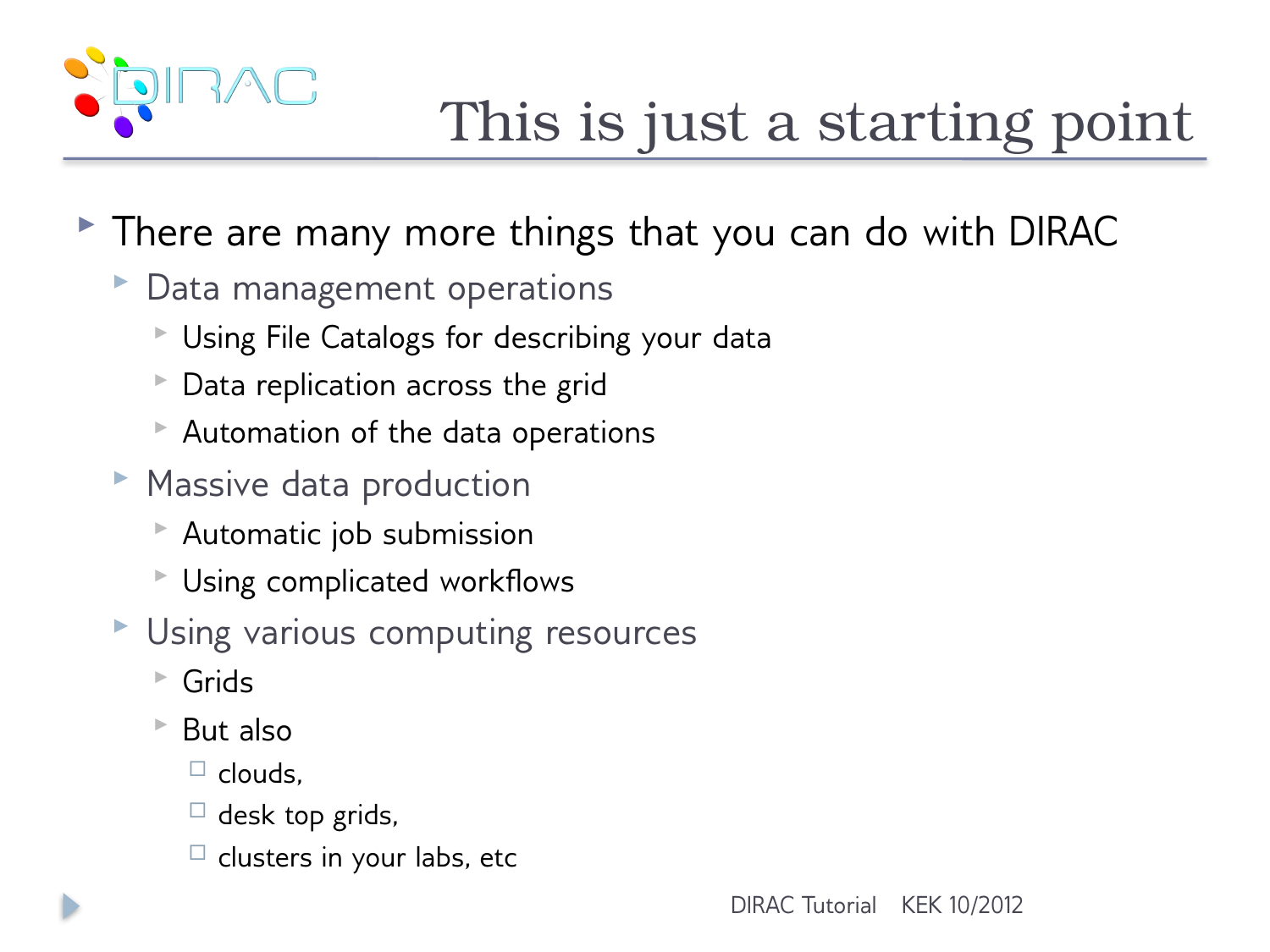

# This is just a starting point
There are many more things that you can do with DIRAC
Data management operations
Using File Catalogs for describing your data
Data replication across the grid
Automation of the data operations
Massive data production
Automatic job submission
Using complicated workflows
Using various computing resources
Grids
But also
clouds,
desk top grids,
clusters in your labs, etc

DIRAC Tutorial
KEK 10/2012